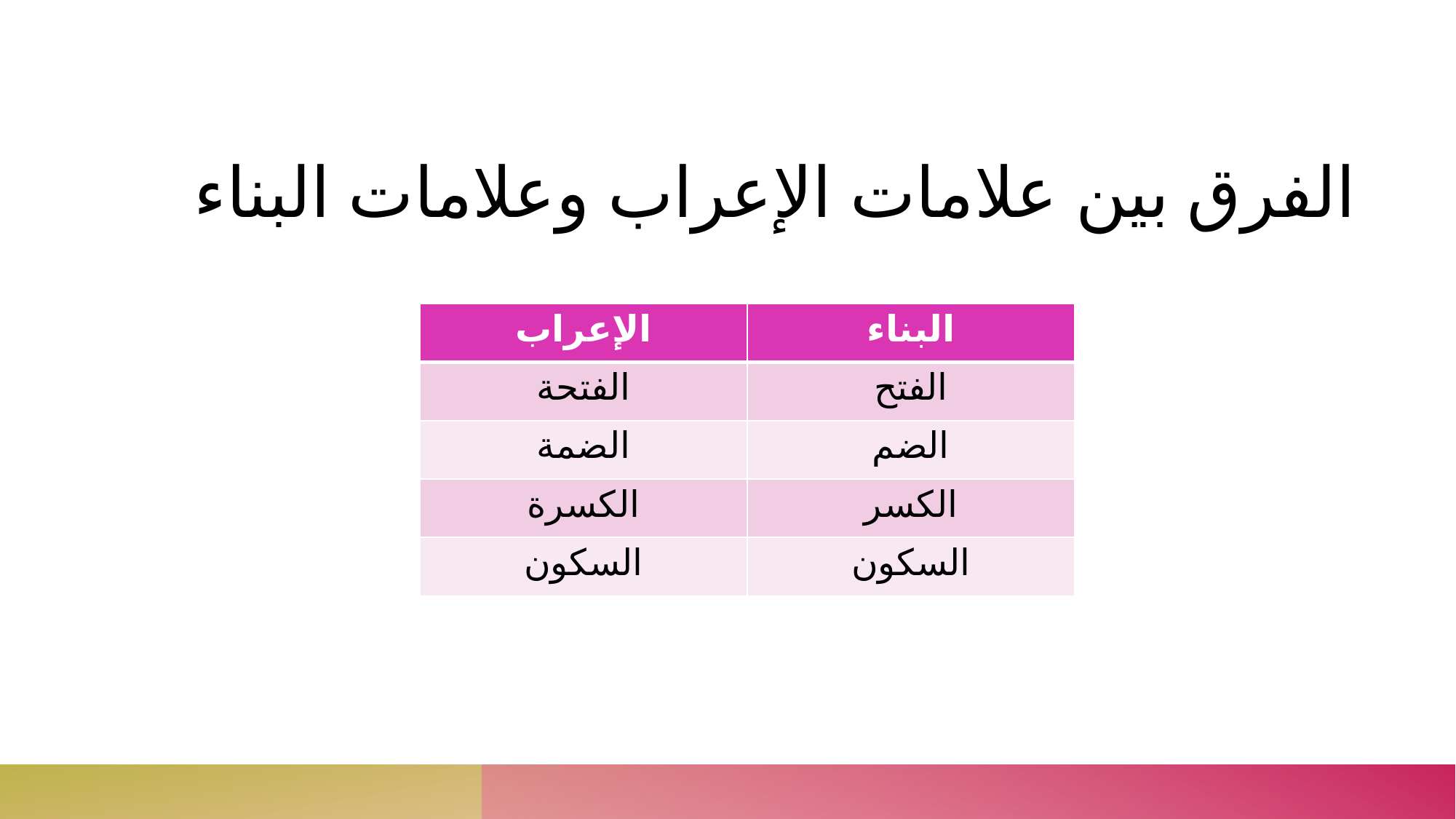

# الفرق بين علامات الإعراب وعلامات البناء
| الإعراب | البناء |
| --- | --- |
| الفتحة | الفتح |
| الضمة | الضم |
| الكسرة | الكسر |
| السكون | السكون |